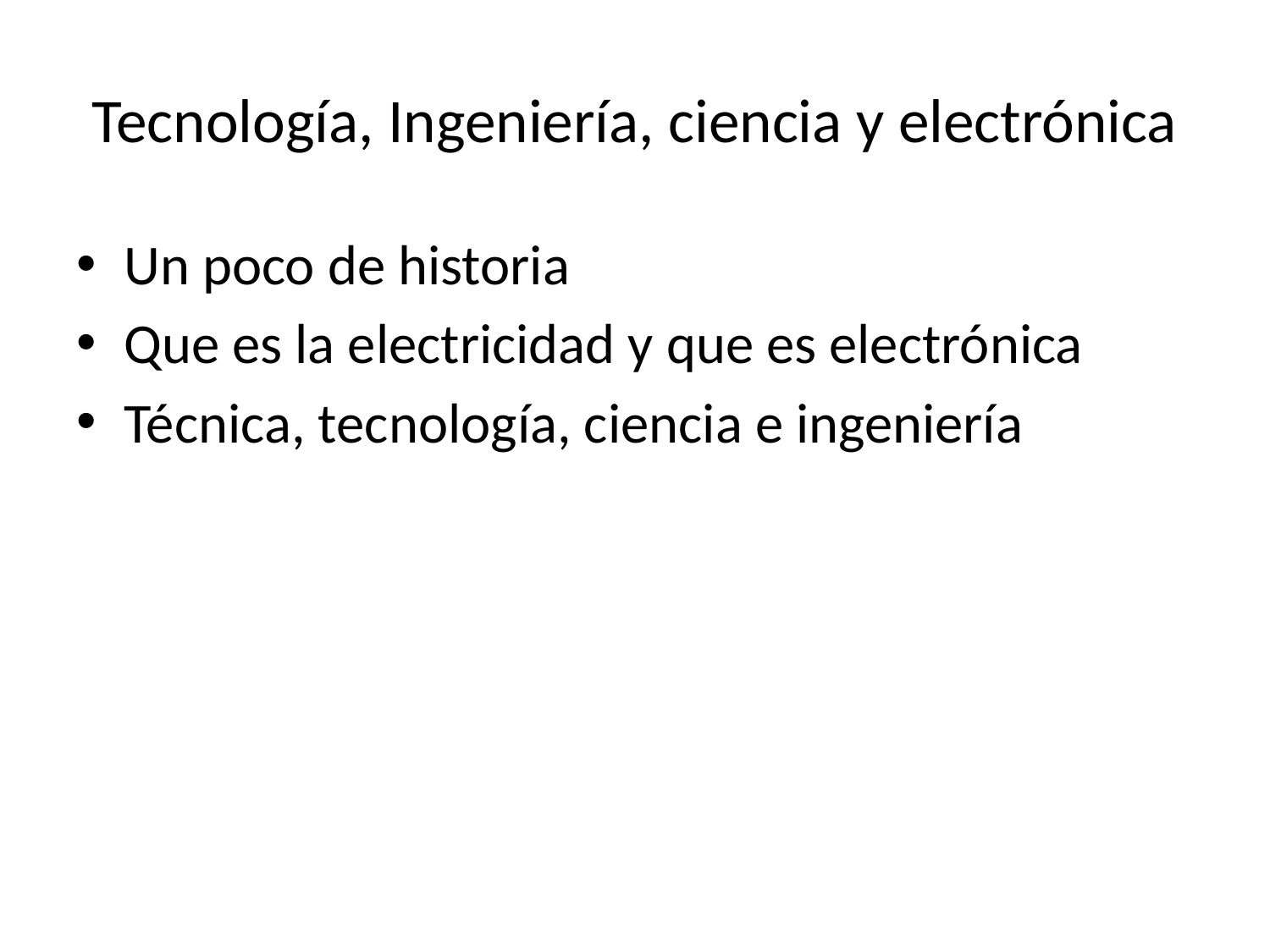

# Tecnología, Ingeniería, ciencia y electrónica
Un poco de historia
Que es la electricidad y que es electrónica
Técnica, tecnología, ciencia e ingeniería